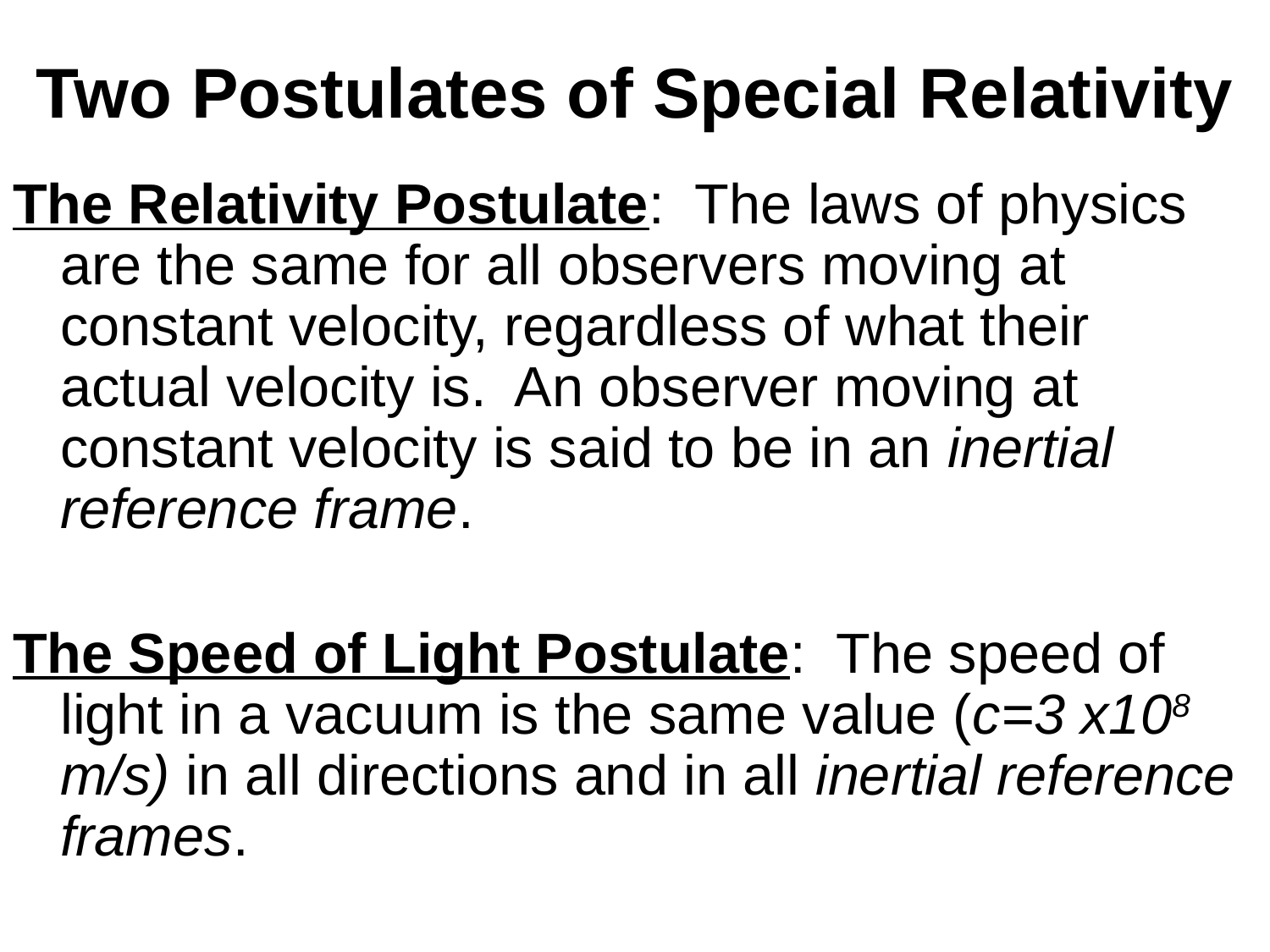

# Two Postulates of Special Relativity
The Relativity Postulate:  The laws of physics are the same for all observers moving at constant velocity, regardless of what their actual velocity is.  An observer moving at constant velocity is said to be in an inertial reference frame.

The Speed of Light Postulate:  The speed of light in a vacuum is the same value (c=3 x108 m/s) in all directions and in all inertial reference frames.